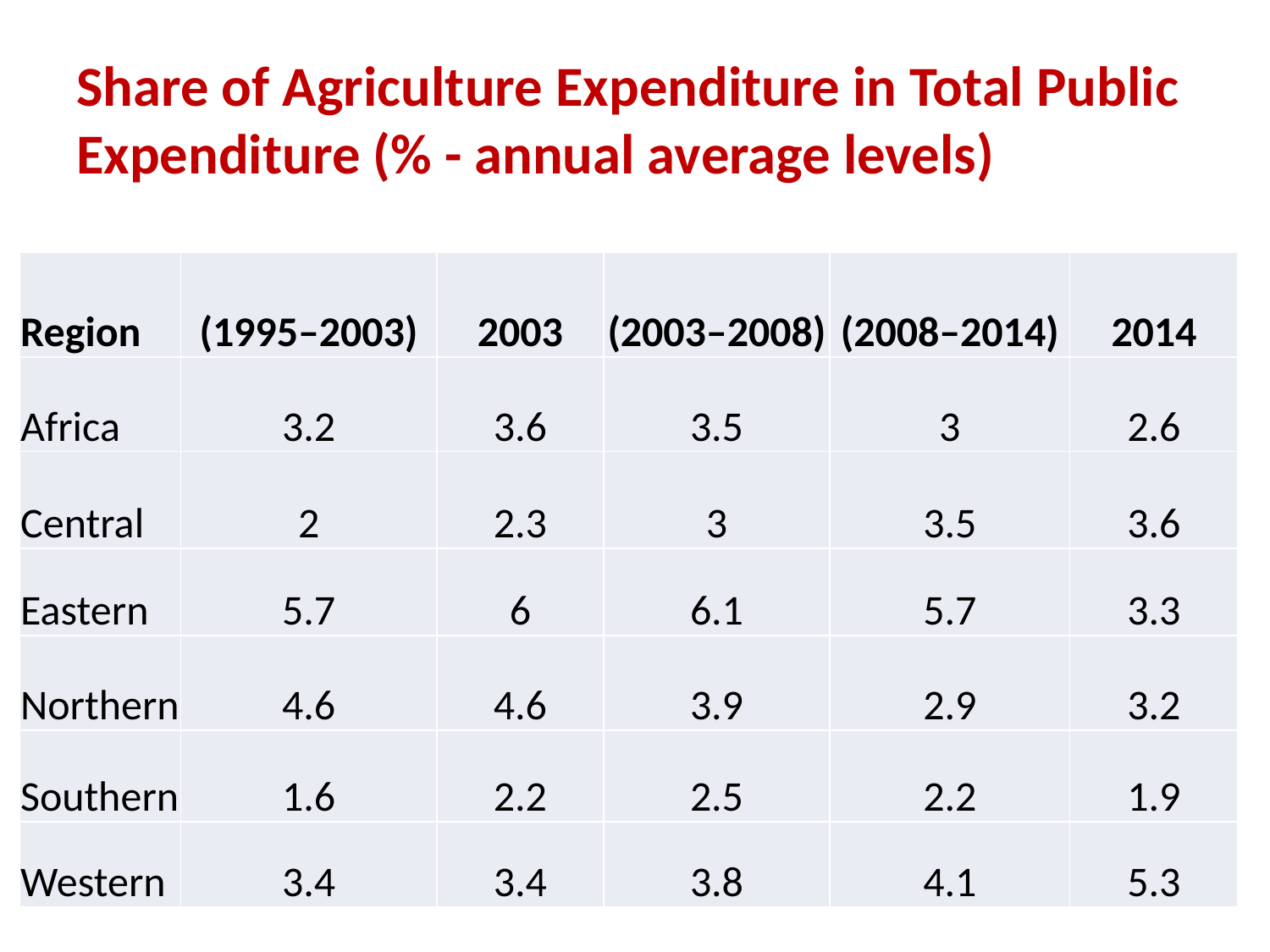

# Share of Agriculture Expenditure in Total Public Expenditure (% - annual average levels)
| Region | (1995–2003) | 2003 | (2003–2008) | (2008–2014) | 2014 |
| --- | --- | --- | --- | --- | --- |
| Africa | 3.2 | 3.6 | 3.5 | 3 | 2.6 |
| Central | 2 | 2.3 | 3 | 3.5 | 3.6 |
| Eastern | 5.7 | 6 | 6.1 | 5.7 | 3.3 |
| Northern | 4.6 | 4.6 | 3.9 | 2.9 | 3.2 |
| Southern | 1.6 | 2.2 | 2.5 | 2.2 | 1.9 |
| Western | 3.4 | 3.4 | 3.8 | 4.1 | 5.3 |